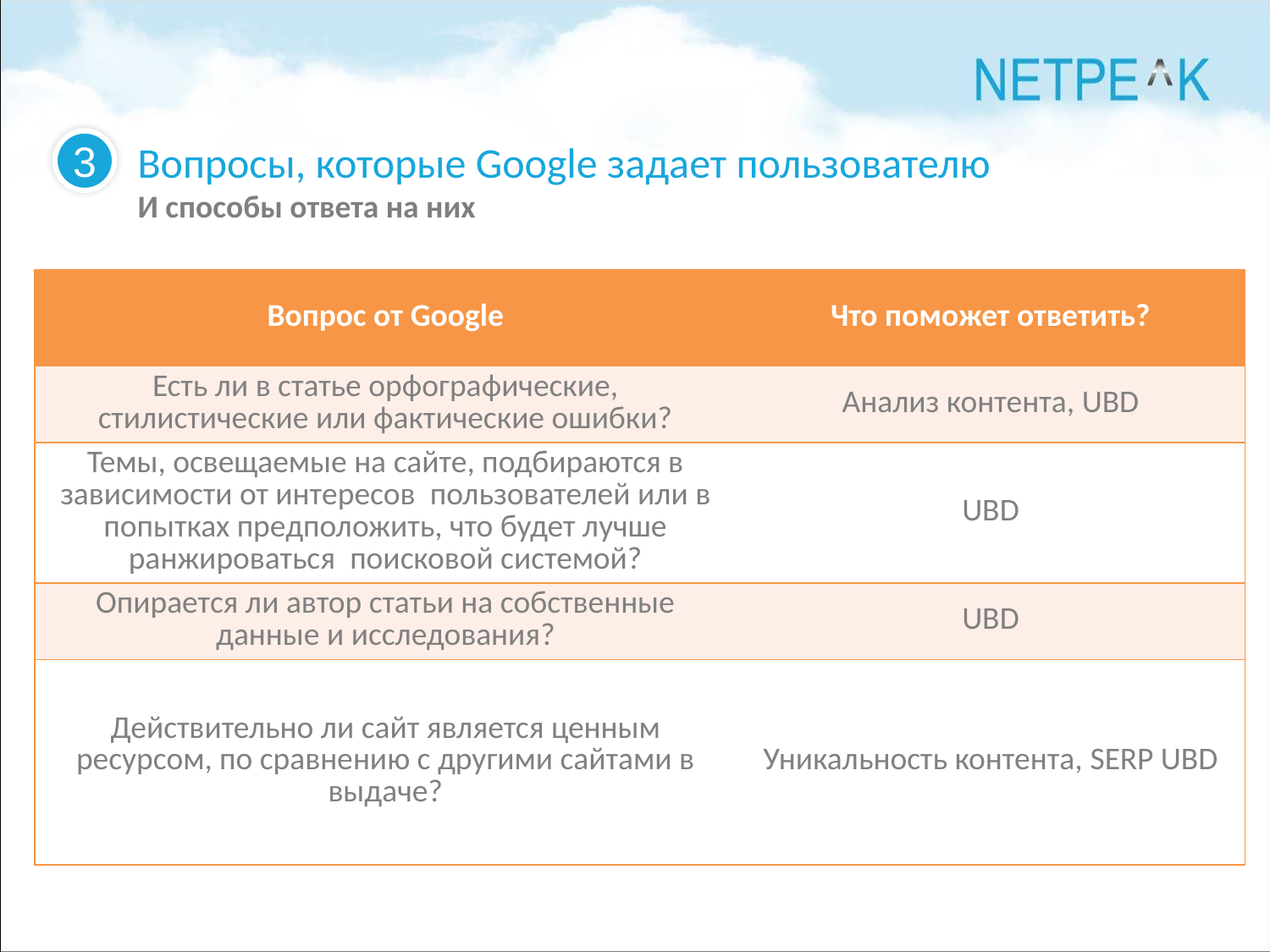

Вопросы, которые Google задает пользователю
И способы ответа на них
3
| Вопрос от Google | Что поможет ответить? |
| --- | --- |
| Есть ли в статье орфографические, стилистические или фактические ошибки? | Анализ контента, UBD |
| Темы, освещаемые на сайте, подбираются в зависимости от интересов  пользователей или в попытках предположить, что будет лучше ранжироваться  поисковой системой? | UBD |
| Опирается ли автор статьи на собственные данные и исследования? | UBD |
| Действительно ли сайт является ценным ресурсом, по сравнению с другими сайтами в выдаче? | Уникальность контента, SERP UBD |